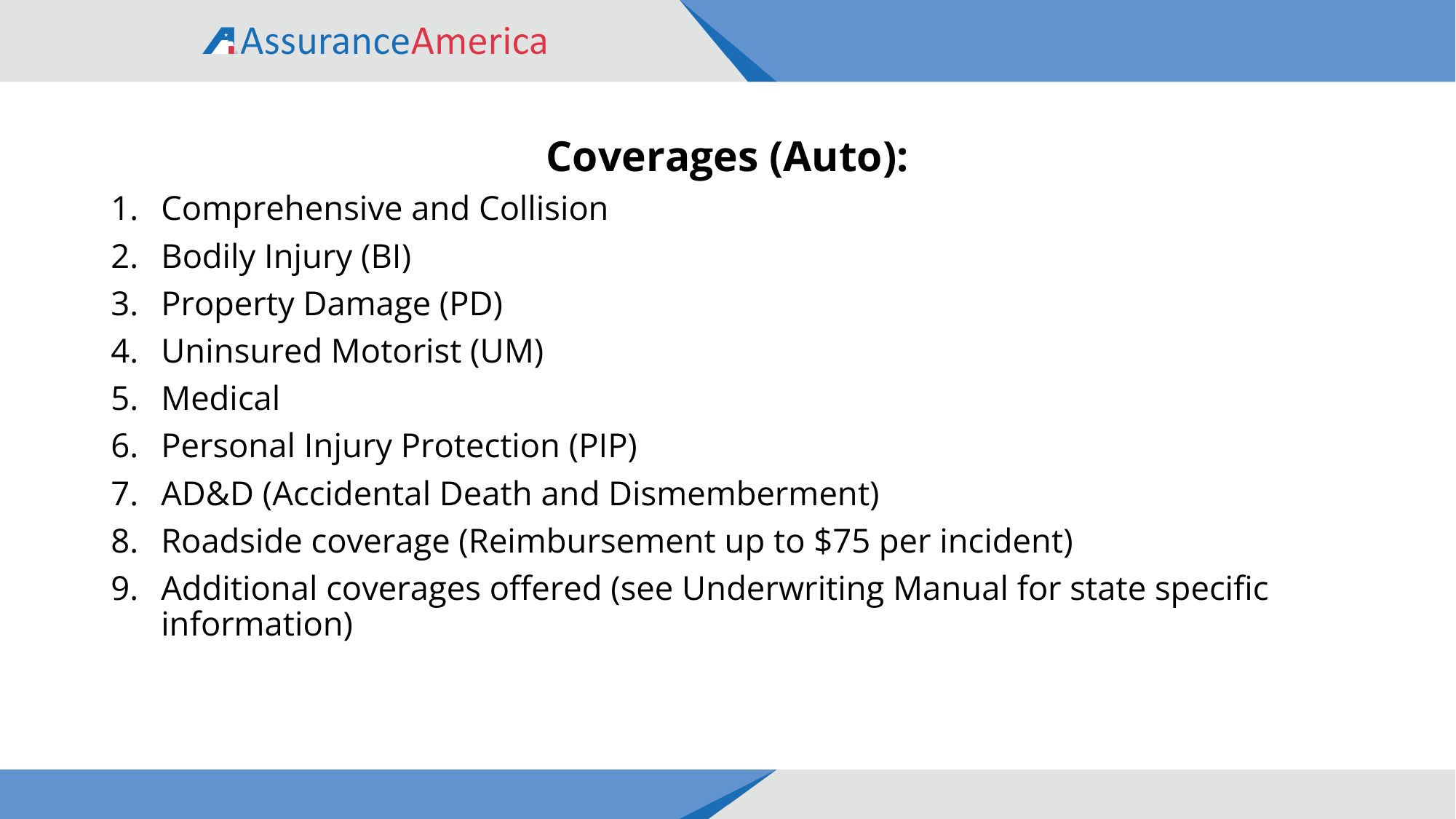

Coverages (Auto):
Comprehensive and Collision
Bodily Injury (BI)
Property Damage (PD)
Uninsured Motorist (UM)
Medical
Personal Injury Protection (PIP)
AD&D (Accidental Death and Dismemberment)
Roadside coverage (Reimbursement up to $75 per incident)
Additional coverages offered (see Underwriting Manual for state specific information)